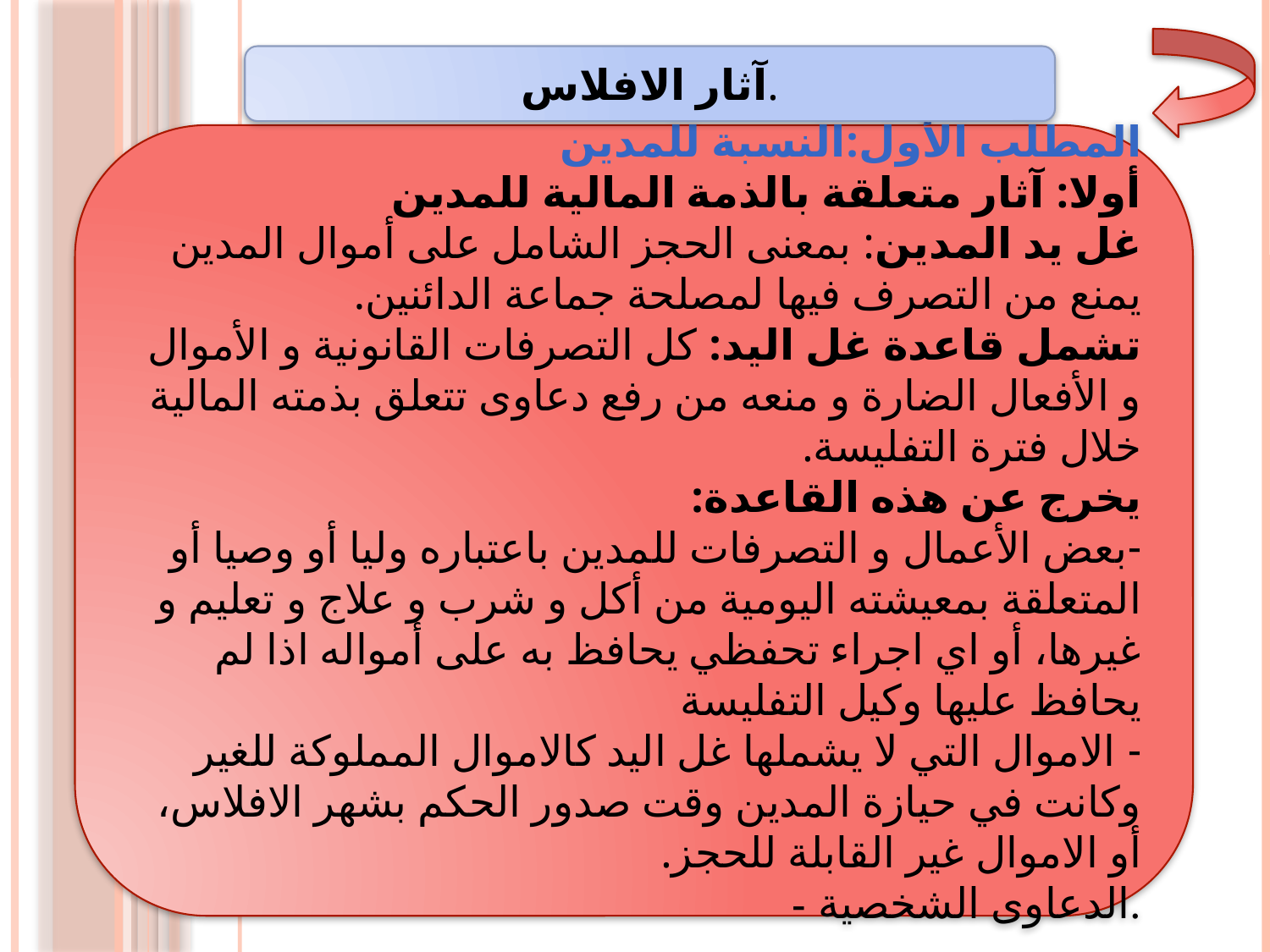

.آثار الافلاس
المطلب الأول:النسبة للمدين
أولا: آثار متعلقة بالذمة المالية للمدين
غل يد المدين: بمعنى الحجز الشامل على أموال المدين يمنع من التصرف فيها لمصلحة جماعة الدائنين.
تشمل قاعدة غل اليد: كل التصرفات القانونية و الأموال و الأفعال الضارة و منعه من رفع دعاوى تتعلق بذمته المالية خلال فترة التفليسة.
يخرج عن هذه القاعدة:
-بعض الأعمال و التصرفات للمدين باعتباره وليا أو وصيا أو المتعلقة بمعيشته اليومية من أكل و شرب و علاج و تعليم و غيرها، أو اي اجراء تحفظي يحافظ به على أمواله اذا لم يحافظ عليها وكيل التفليسة
- الاموال التي لا يشملها غل اليد كالاموال المملوكة للغير وكانت في حيازة المدين وقت صدور الحكم بشهر الافلاس، أو الاموال غير القابلة للحجز.
- الدعاوى الشخصية.